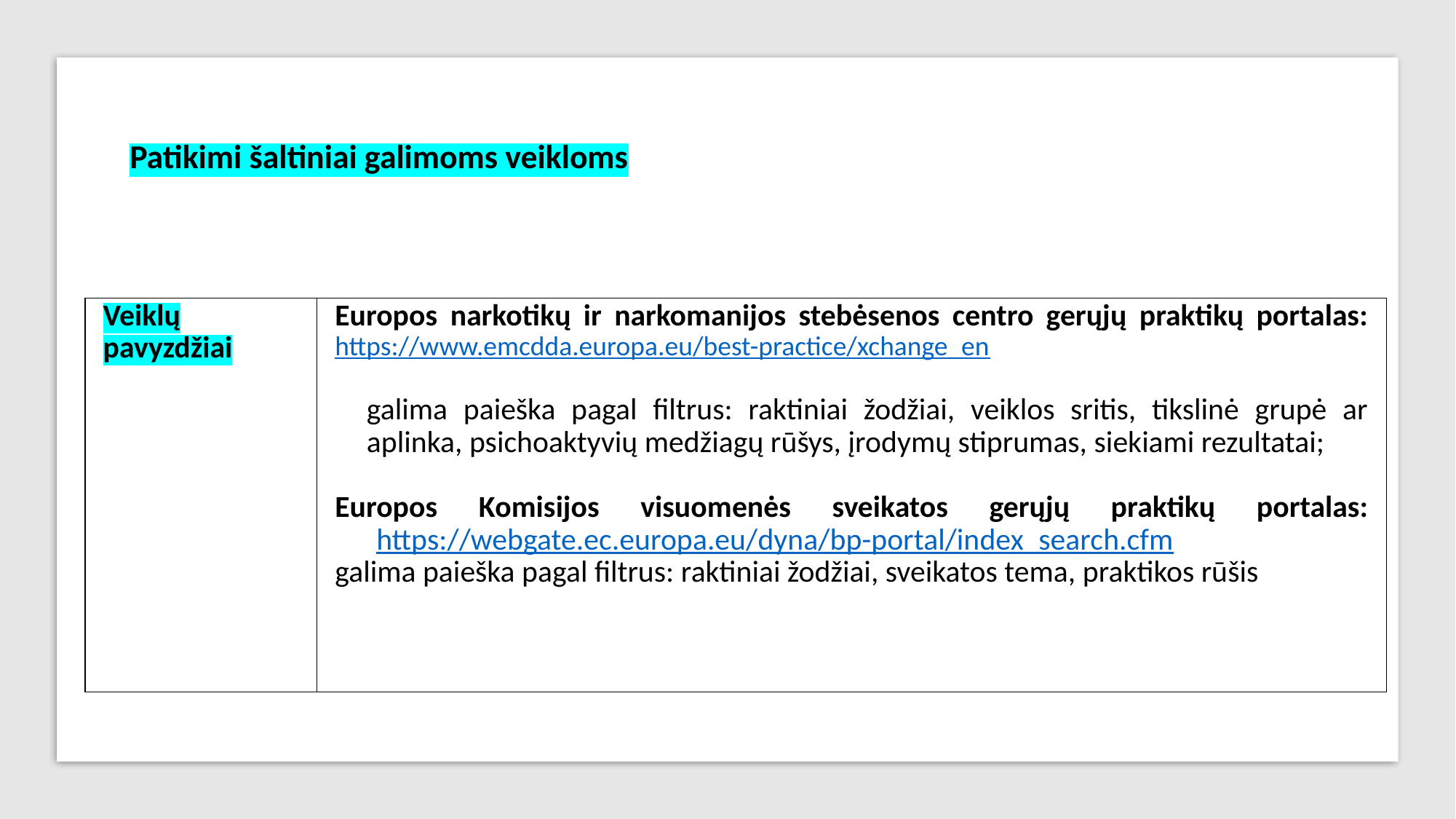

Patikimi šaltiniai galimoms veikloms
| Veiklų pavyzdžiai | Europos narkotikų ir narkomanijos stebėsenos centro gerųjų praktikų portalas: https://www.emcdda.europa.eu/best-practice/xchange\_en galima paieška pagal filtrus: raktiniai žodžiai, veiklos sritis, tikslinė grupė ar aplinka, psichoaktyvių medžiagų rūšys, įrodymų stiprumas, siekiami rezultatai; Europos Komisijos visuomenės sveikatos gerųjų praktikų portalas: https://webgate.ec.europa.eu/dyna/bp-portal/index\_search.cfm galima paieška pagal filtrus: raktiniai žodžiai, sveikatos tema, praktikos rūšis |
| --- | --- |